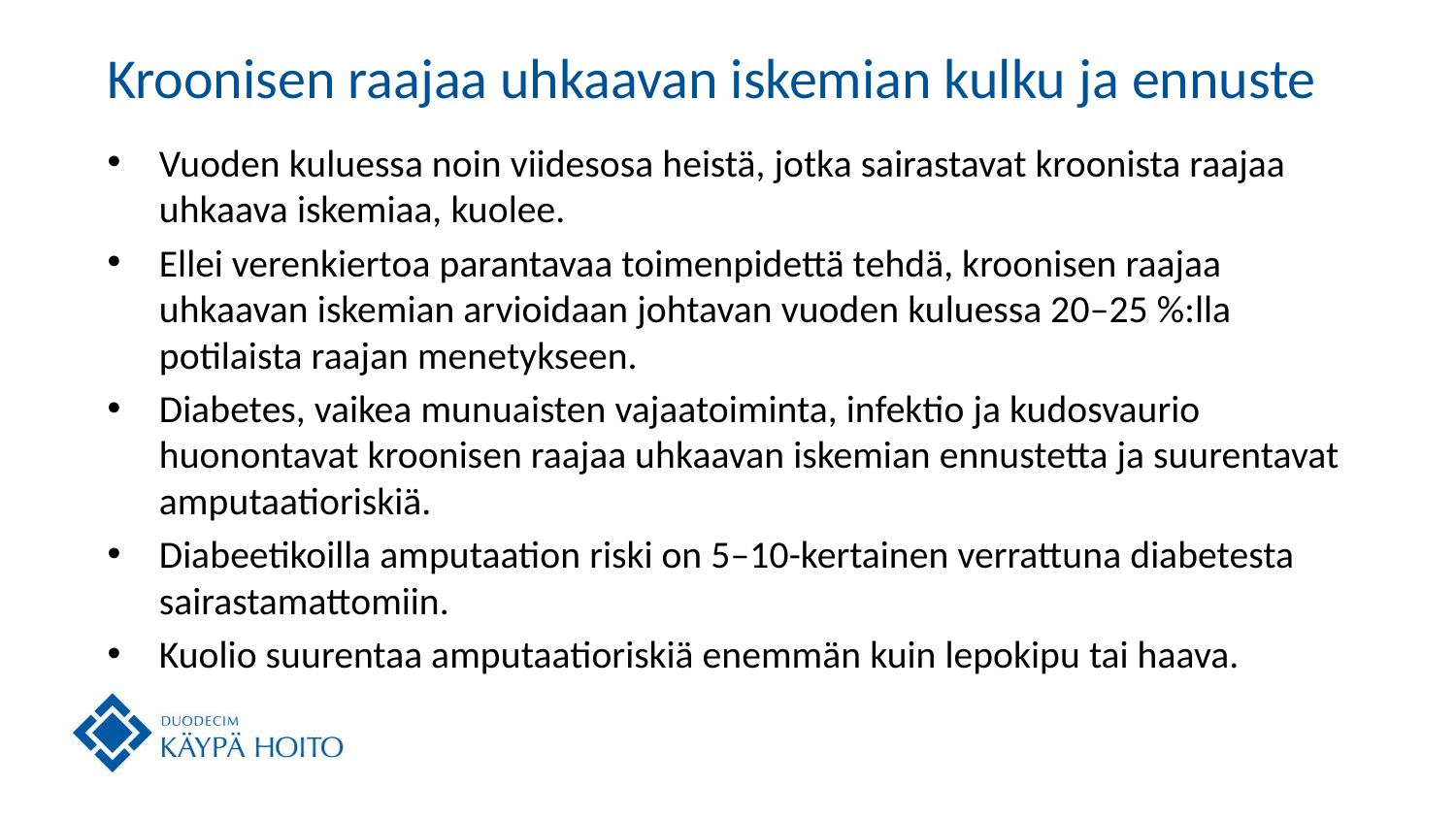

# Kroonisen raajaa uhkaavan iskemian kulku ja ennuste
Vuoden kuluessa noin viidesosa heistä, jotka sairastavat kroonista raajaa uhkaava iskemiaa, kuolee.
Ellei verenkiertoa parantavaa toimenpidettä tehdä, kroonisen raajaa uhkaavan iskemian arvioidaan johtavan vuoden kuluessa 20–25 %:lla potilaista raajan menetykseen.
Diabetes, vaikea munuaisten vajaatoiminta, infektio ja kudosvaurio huonontavat kroonisen raajaa uhkaavan iskemian ennustetta ja suurentavat amputaatioriskiä.
Diabeetikoilla amputaation riski on 5–10-kertainen verrattuna diabetesta sairastamattomiin.
Kuolio suurentaa amputaatioriskiä enemmän kuin lepokipu tai haava.